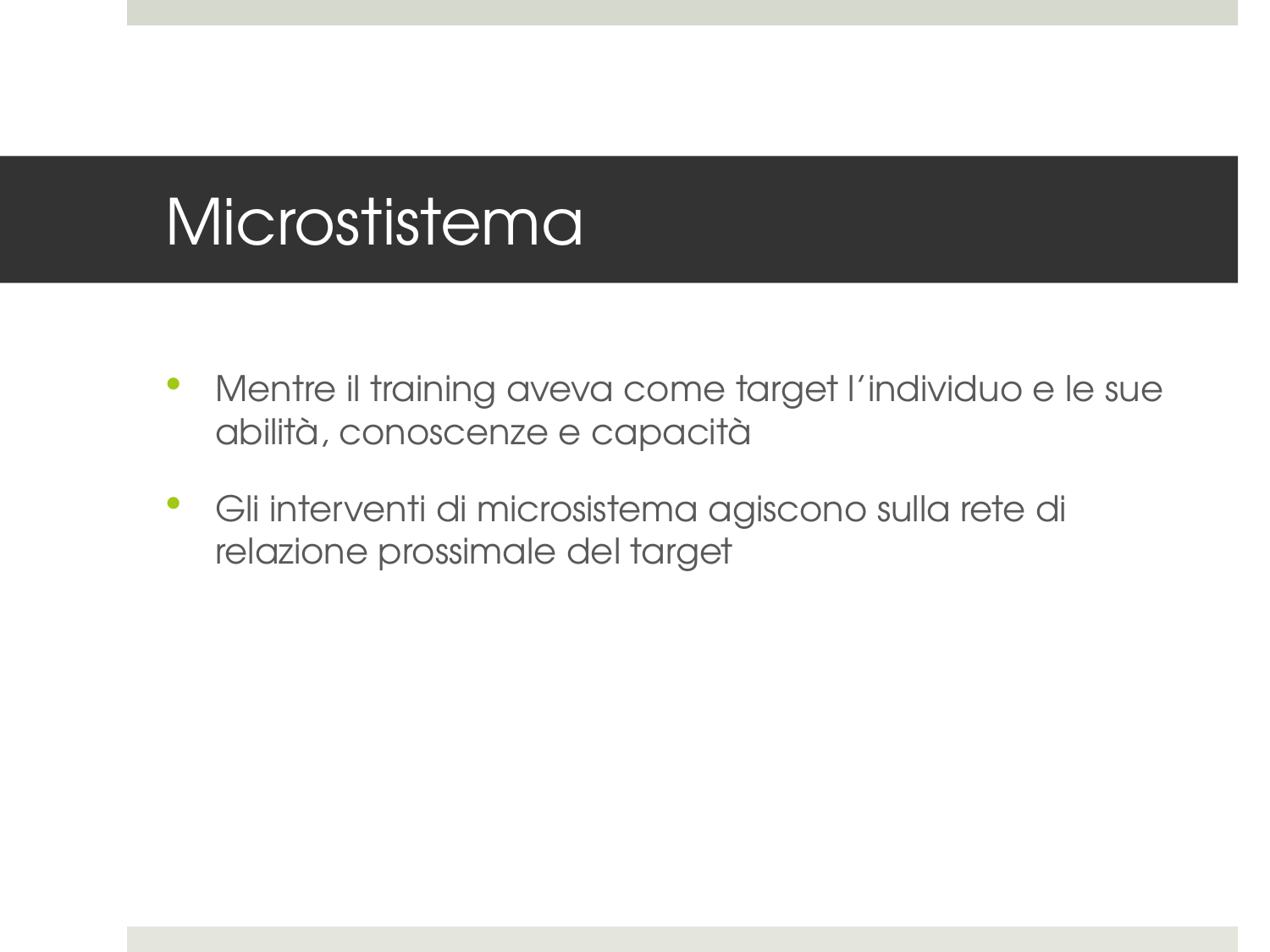

# Microstistema
Mentre il training aveva come target l’individuo e le sue abilità, conoscenze e capacità
Gli interventi di microsistema agiscono sulla rete di relazione prossimale del target